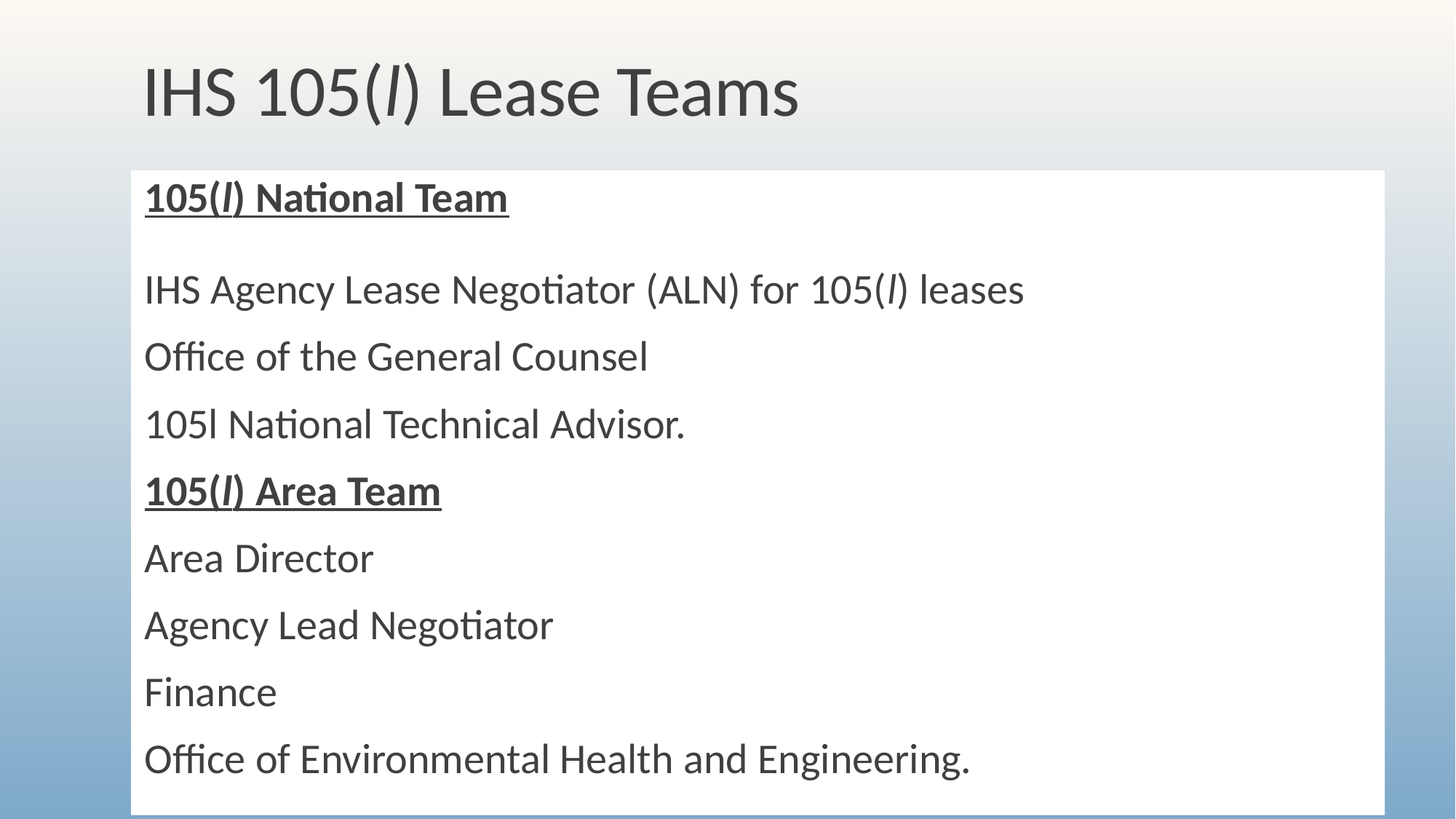

# IHS 105(l) Lease Teams
105(l) National Team
IHS Agency Lease Negotiator (ALN) for 105(l) leases
Office of the General Counsel
105l National Technical Advisor.
105(l) Area Team
Area Director
Agency Lead Negotiator
Finance
Office of Environmental Health and Engineering.
9